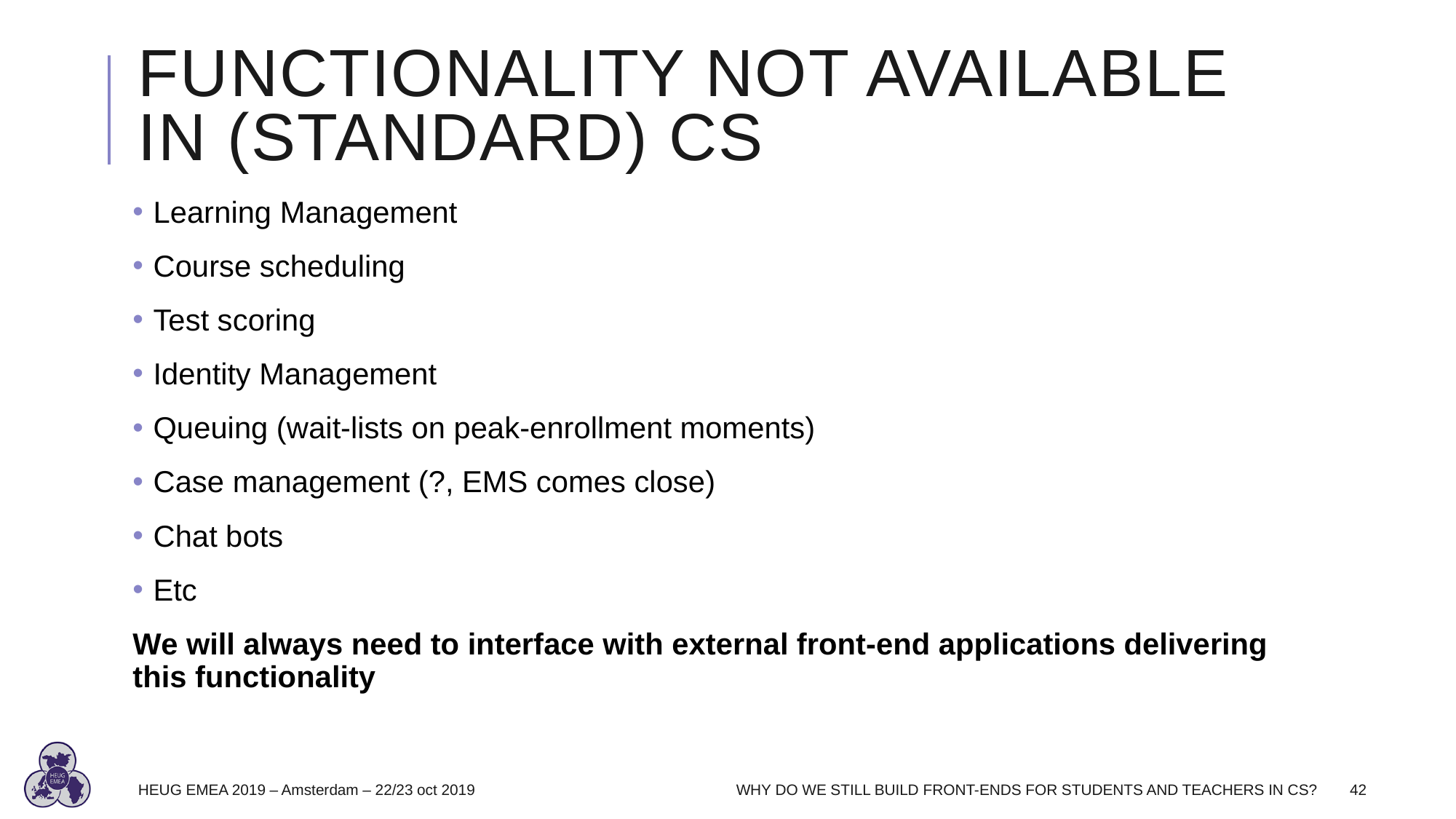

# Functionality not available in (standard) CS
Learning Management
Course scheduling
Test scoring
Identity Management
Queuing (wait-lists on peak-enrollment moments)
Case management (?, EMS comes close)
Chat bots
Etc
We will always need to interface with external front-end applications delivering this functionality

HEUG EMEA 2019 – Amsterdam – 22/23 oct 2019
Why do we still build front-ends for students and teachers in CS?
42